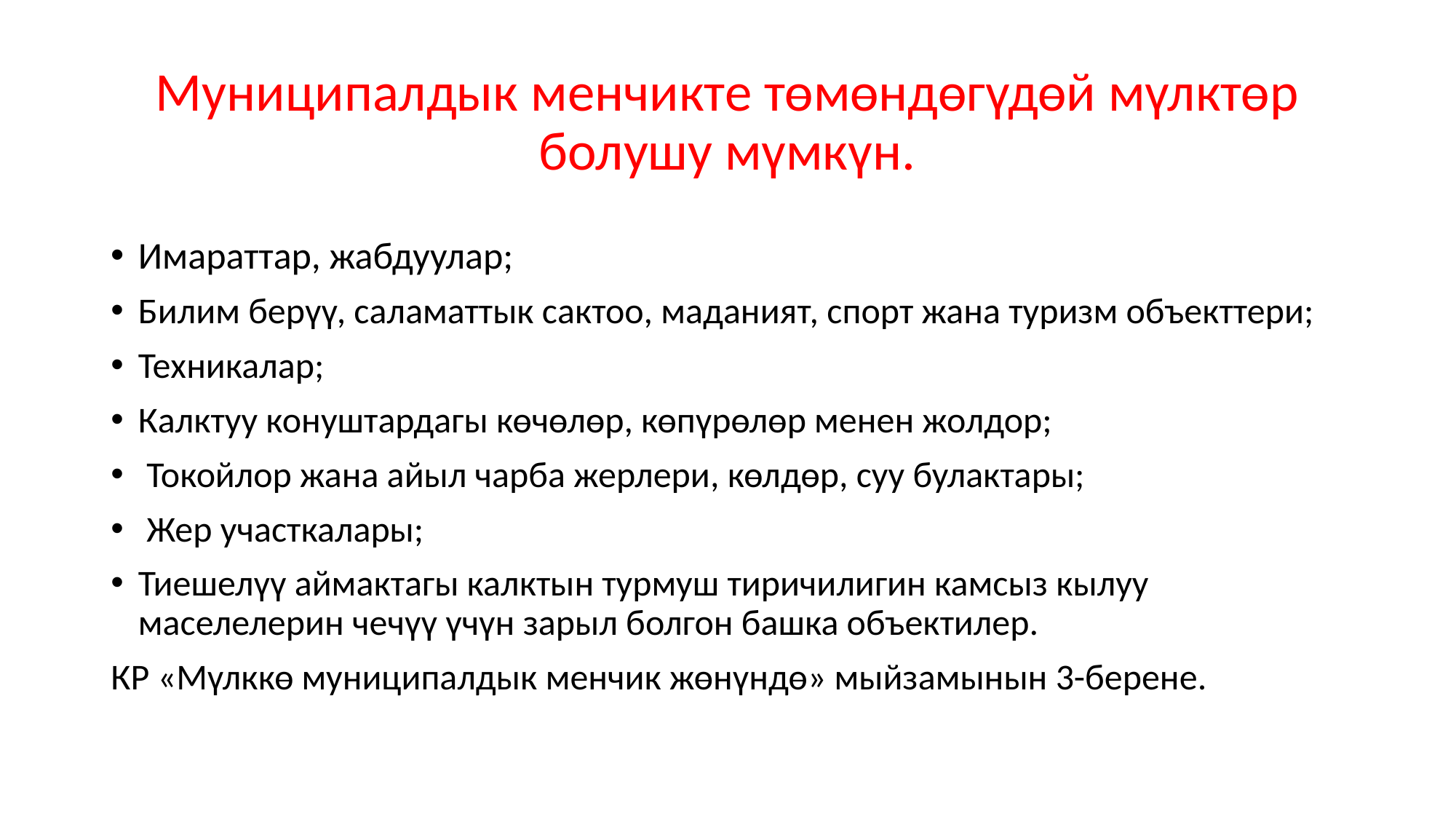

# Муниципалдык менчикте төмөндөгүдөй мүлктөр болушу мүмкүн.
Имараттар, жабдуулар;
Билим берүү, саламаттык сактоо, маданият, спорт жана туризм объекттери;
Техникалар;
Калктуу конуштардагы көчөлөр, көпүрөлөр менен жолдор;
 Токойлор жана айыл чарба жерлери, көлдөр, суу булактары;
 Жер участкалары;
Тиешелүү аймактагы калктын турмуш тиричилигин камсыз кылуу маселелерин чечүү үчүн зарыл болгон башка объектилер.
КР «Мүлккө муниципалдык менчик жөнүндө» мыйзамынын 3-берене.